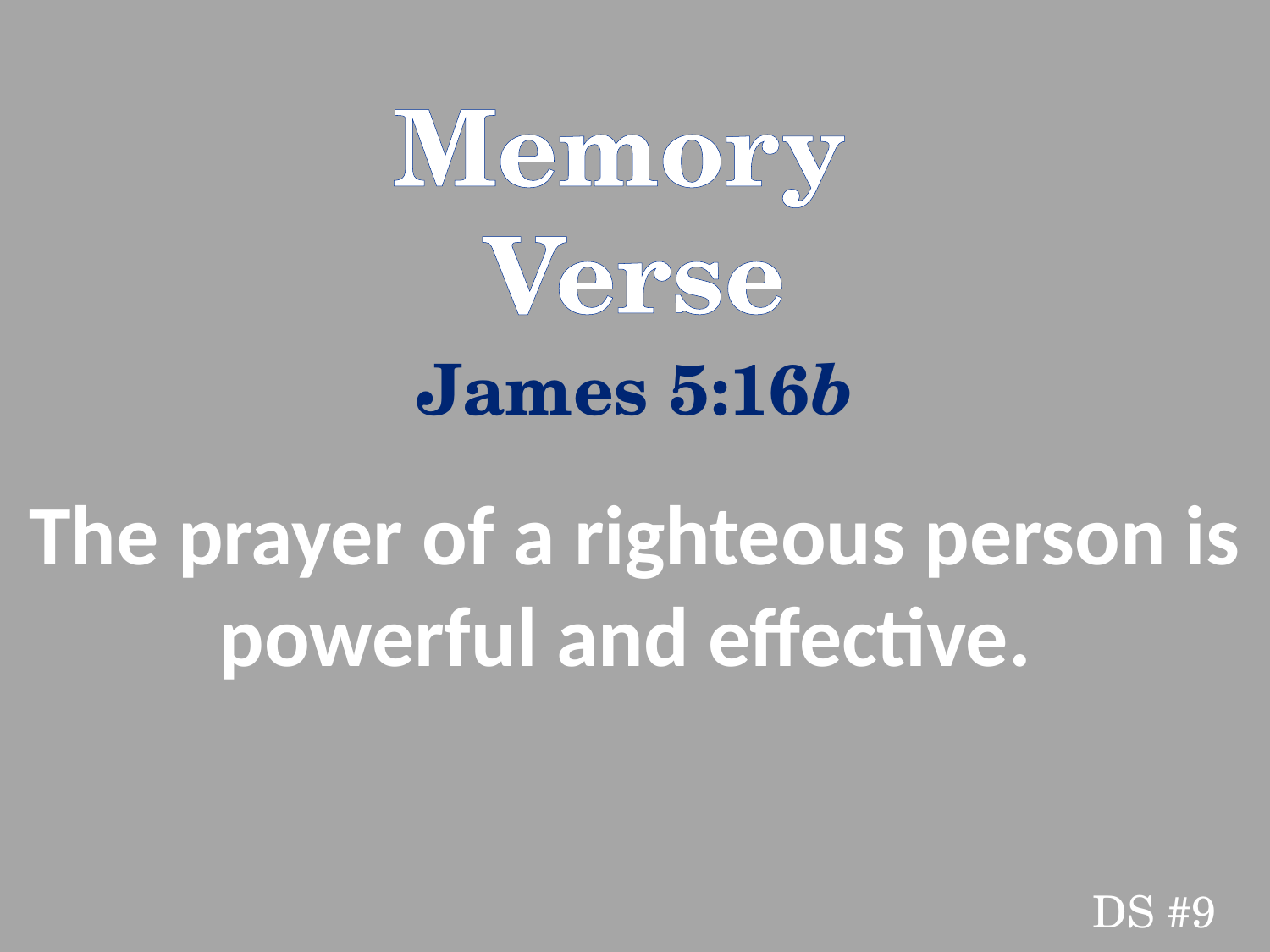

James 5:16b

The prayer of a righteous person is powerful and effective.
Memory
Verse
DS #9